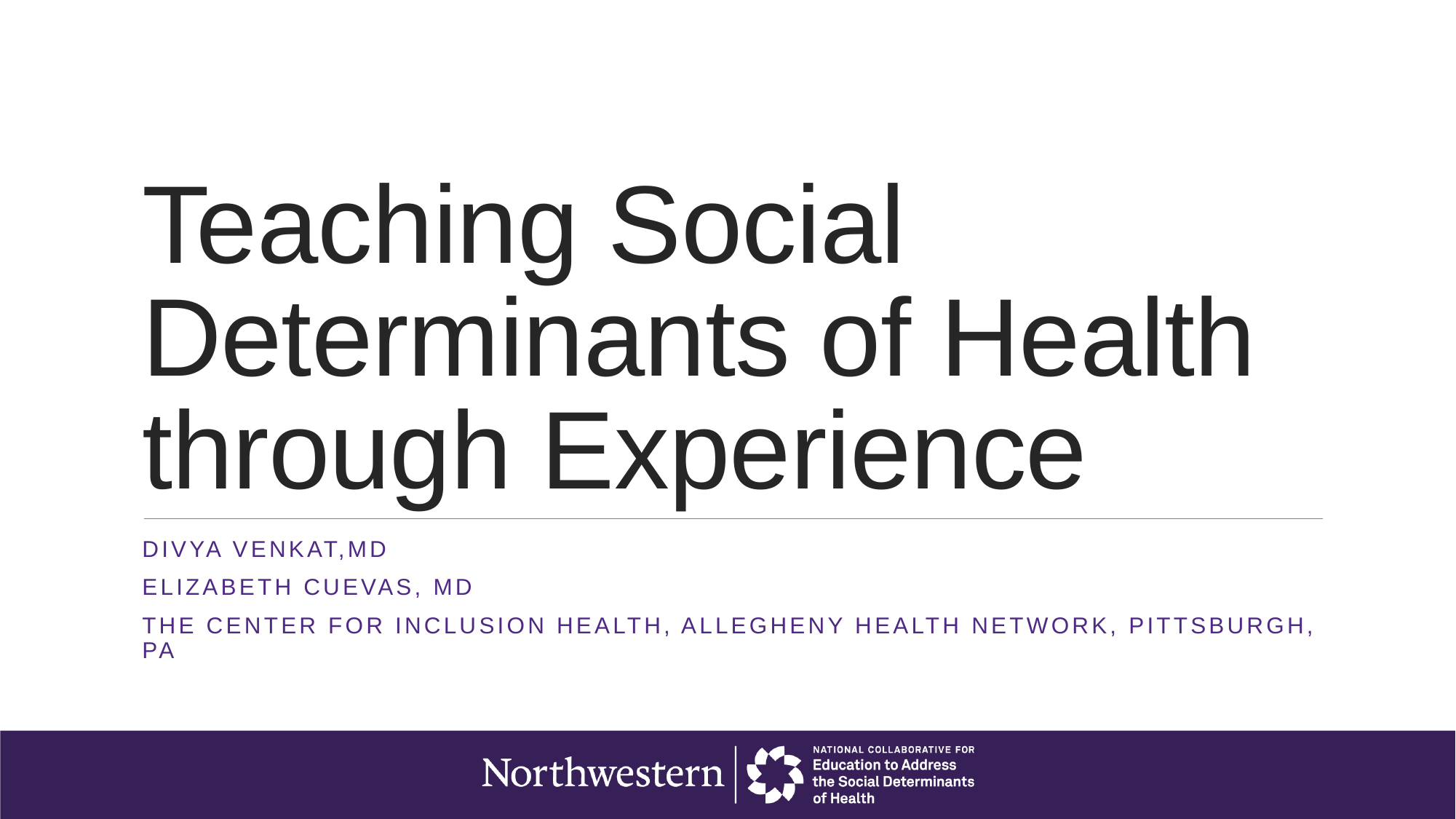

# Teaching Social Determinants of Health through Experience
Divya Venkat,MD
Elizabeth Cuevas, MD
The Center for Inclusion Health, Allegheny Health Network, Pittsburgh, PA